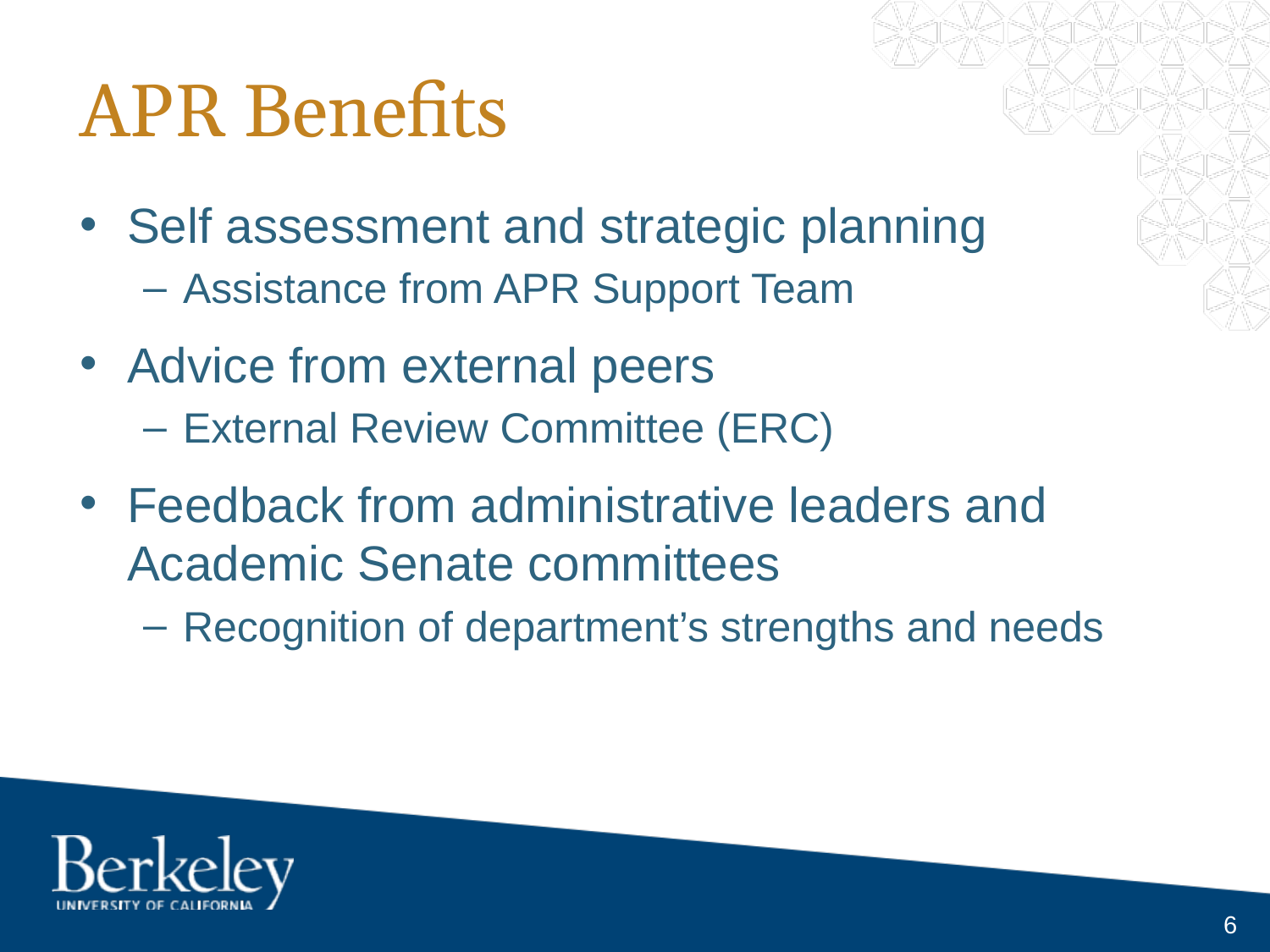

# APR Benefits
Self assessment and strategic planning
Assistance from APR Support Team
Advice from external peers
External Review Committee (ERC)
Feedback from administrative leaders and  Academic Senate committees
Recognition of department’s strengths and needs
6